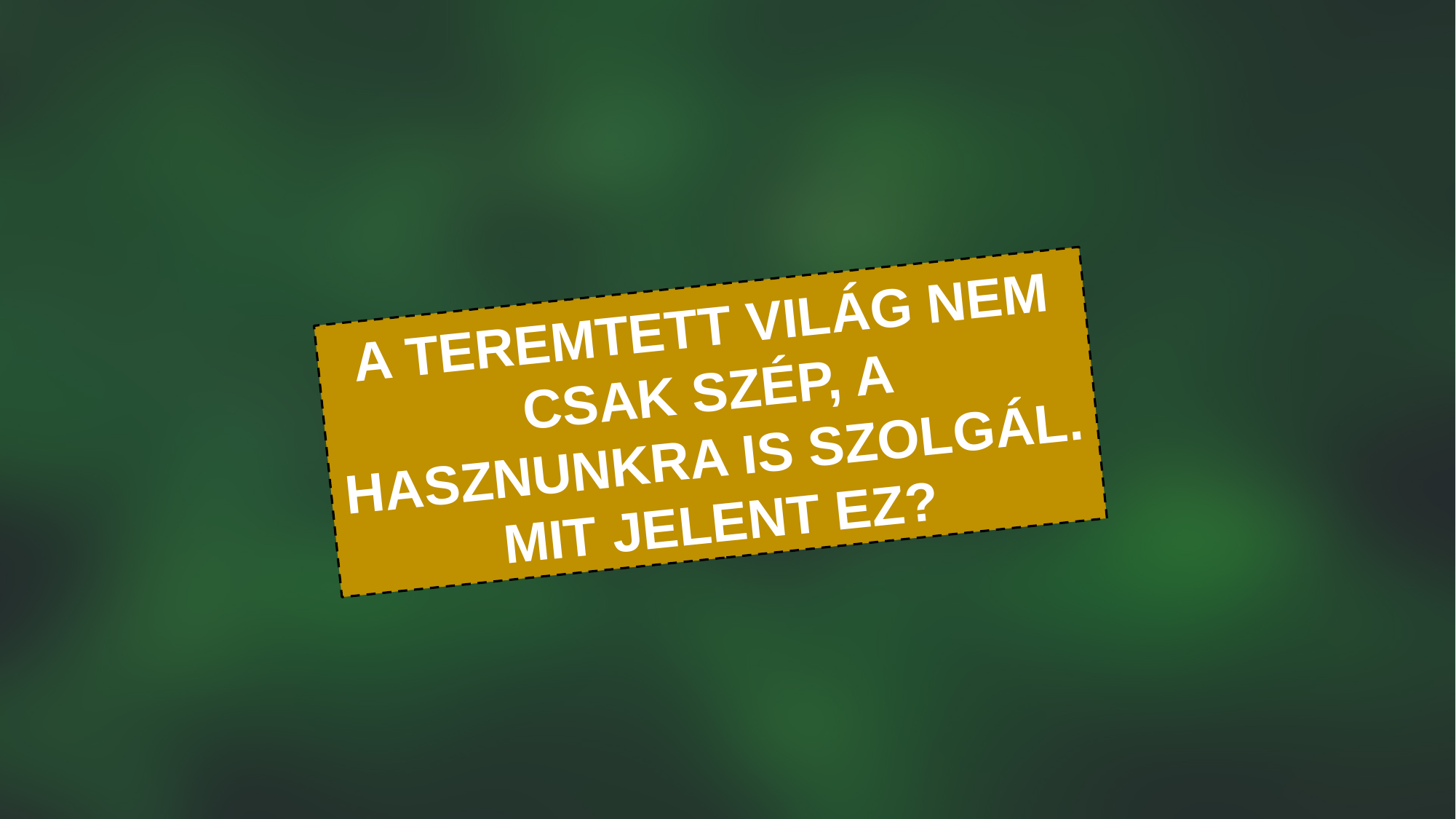

A TEREMTETT VILÁG NEM CSAK SZÉP, A HASZNUNKRA IS SZOLGÁL.
MIT JELENT EZ?